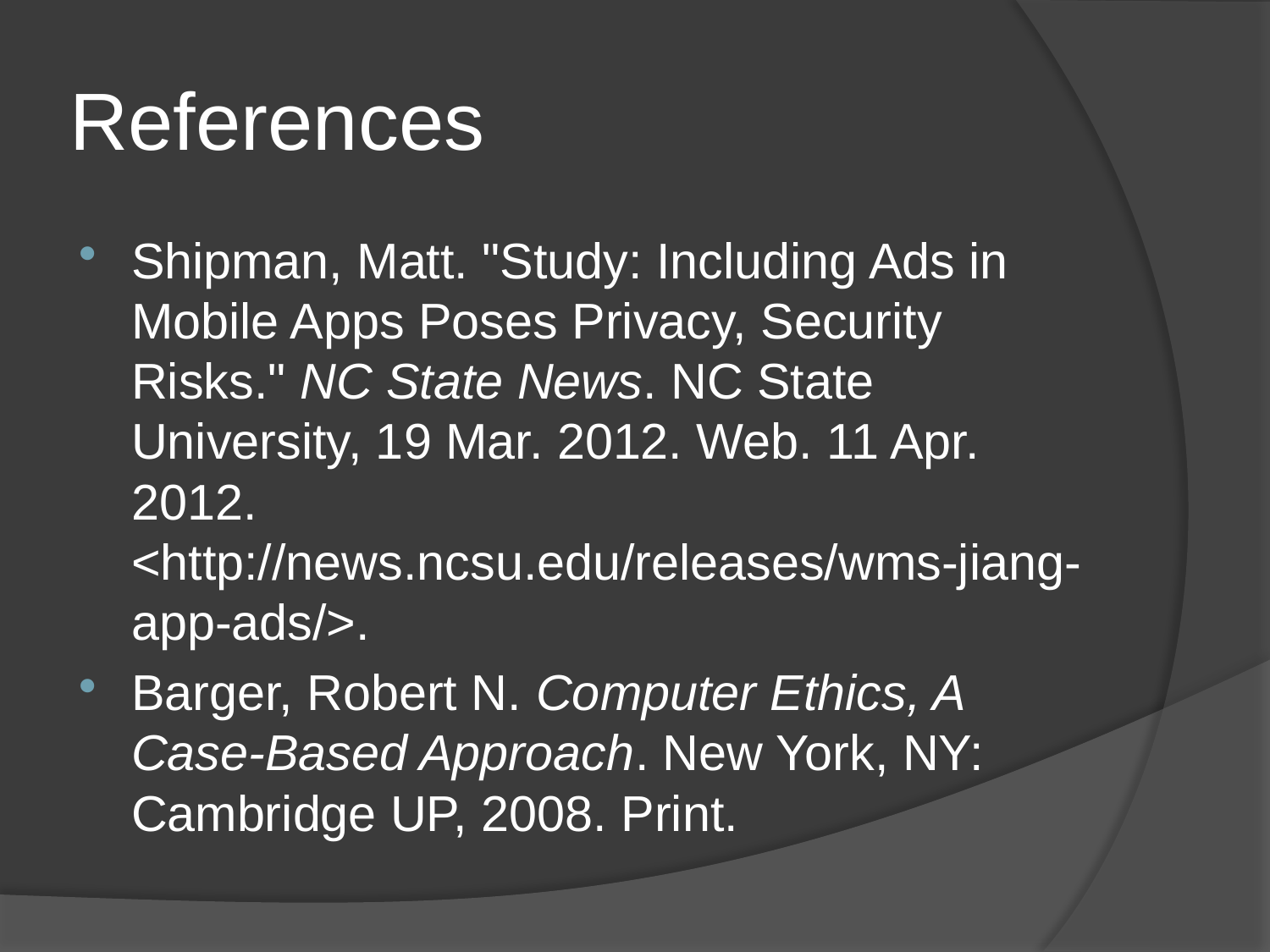

# References
Shipman, Matt. "Study: Including Ads in Mobile Apps Poses Privacy, Security Risks." NC State News. NC State University, 19 Mar. 2012. Web. 11 Apr. 2012. <http://news.ncsu.edu/releases/wms-jiang-app-ads/>.
Barger, Robert N. Computer Ethics, A Case-Based Approach. New York, NY: Cambridge UP, 2008. Print.